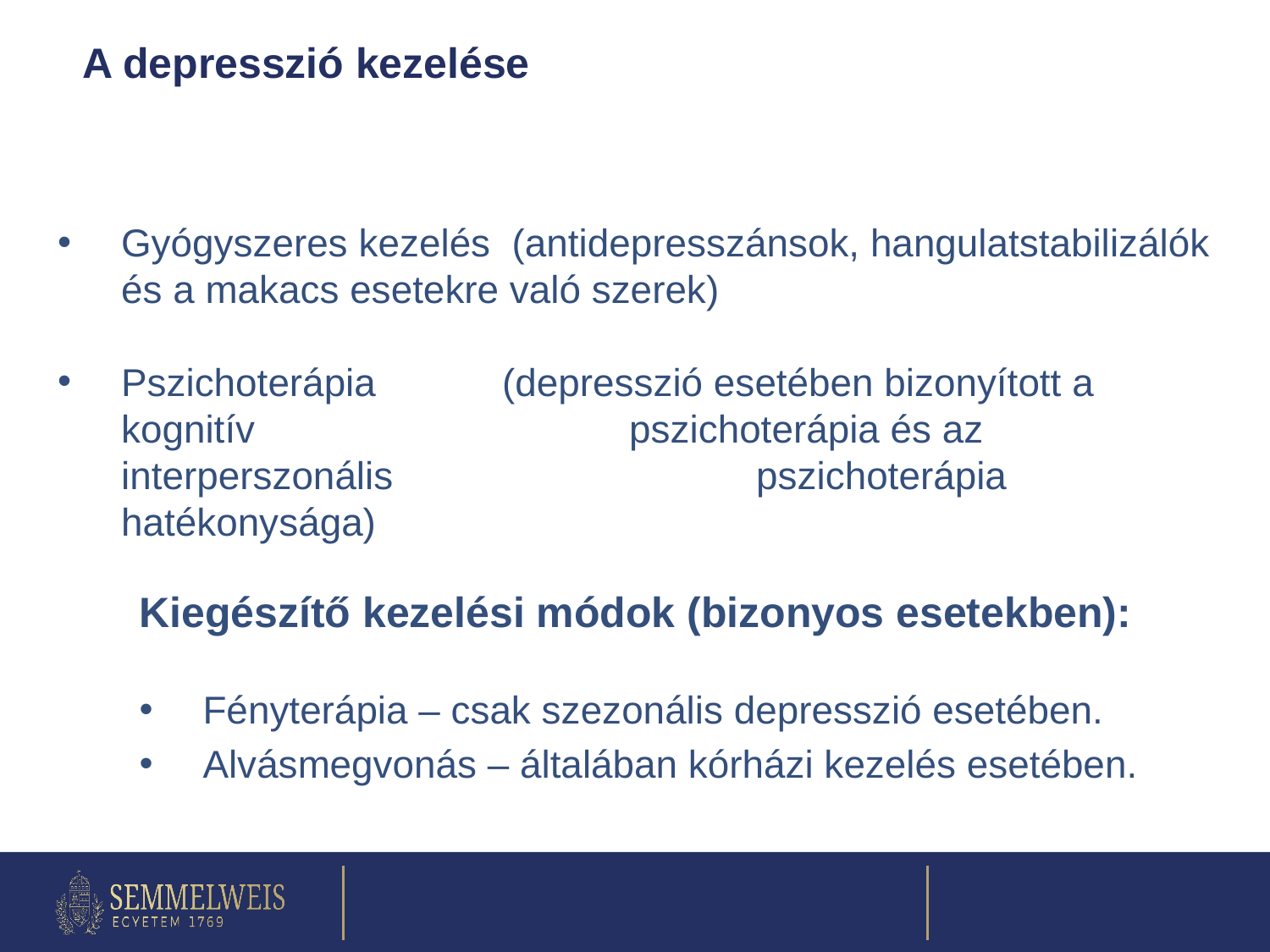

A depresszió kezelése

Gyógyszeres kezelés  (antidepresszánsok, hangulatstabilizálók és a makacs esetekre való szerek)

Pszichoterápia	(depresszió esetében bizonyított a kognitív 			pszichoterápia és az interperszonális 			pszichoterápia hatékonysága)
Kiegészítő kezelési módok (bizonyos esetekben):

Fényterápia – csak szezonális depresszió esetében.
Alvásmegvonás – általában kórházi kezelés esetében.